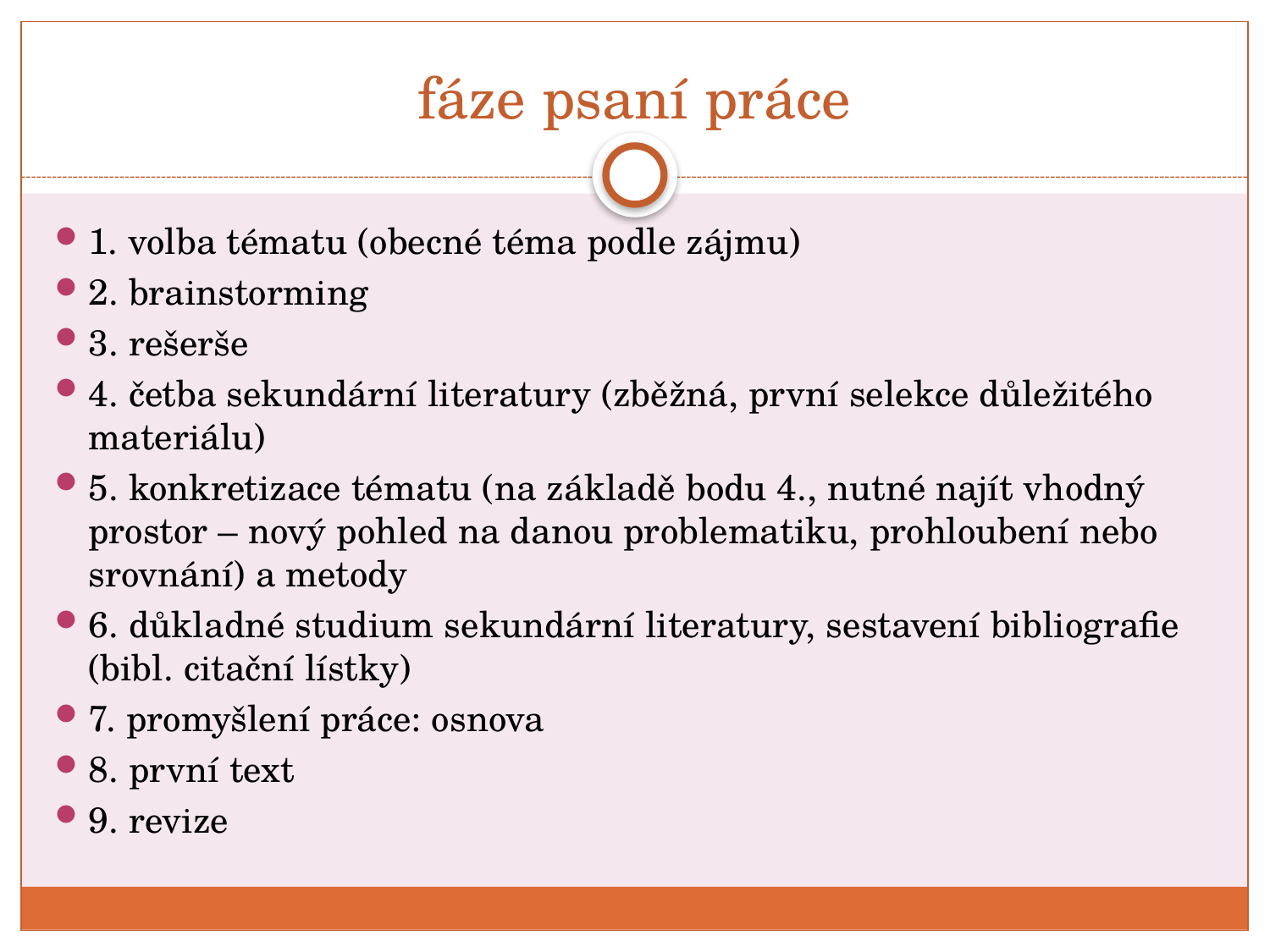

# fáze psaní práce
1. volba tématu (obecné téma podle zájmu)
2. brainstorming
3. rešerše
4. četba sekundární literatury (zběžná, první selekce důležitého materiálu)
5. konkretizace tématu (na základě bodu 4., nutné najít vhodný prostor – nový pohled na danou problematiku, prohloubení nebo srovnání) a metody
6. důkladné studium sekundární literatury, sestavení bibliografie (bibl. citační lístky)
7. promyšlení práce: osnova
8. první text
9. revize